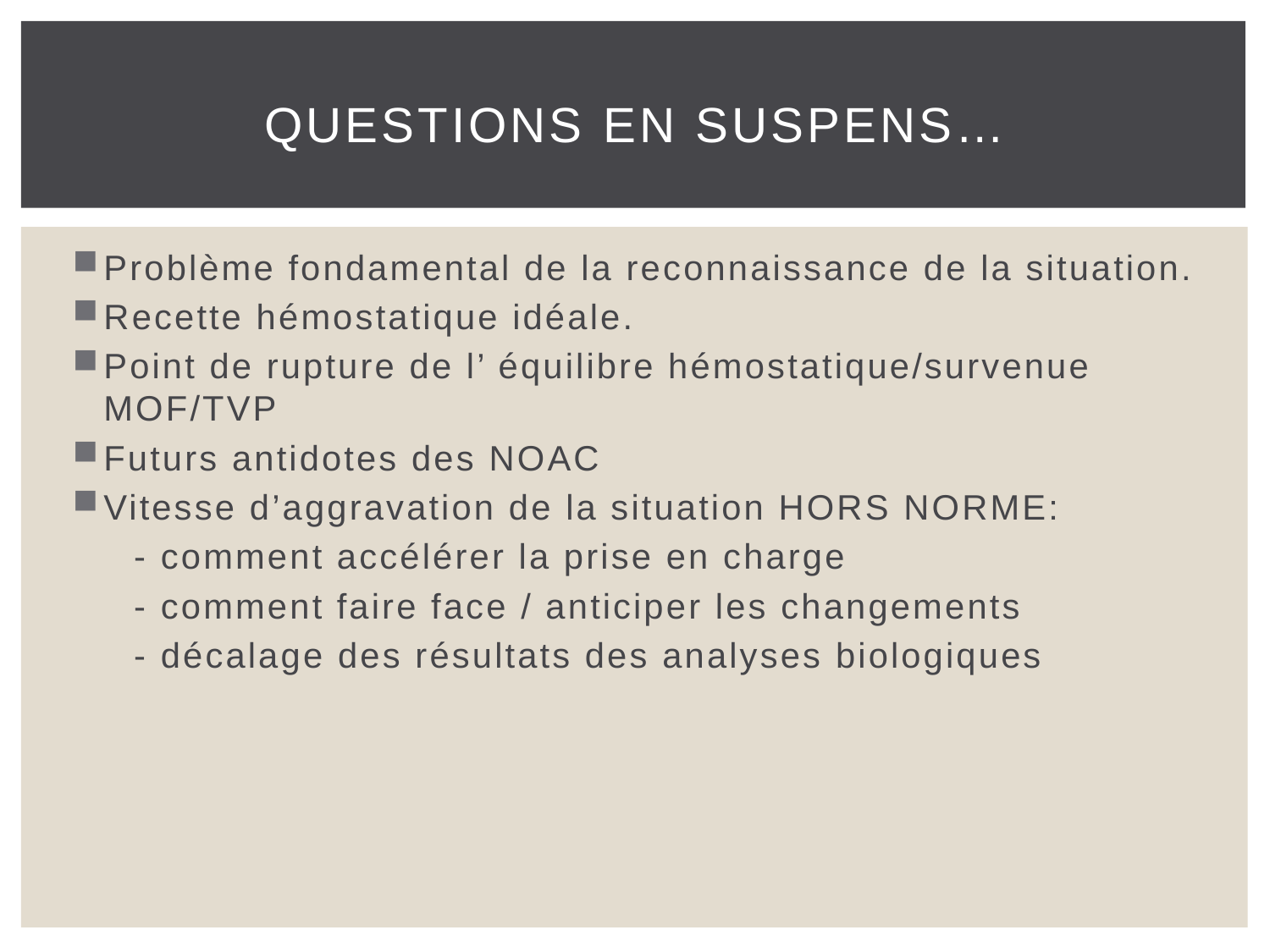

# Questions en suspens…
Problème fondamental de la reconnaissance de la situation.
Recette hémostatique idéale.
Point de rupture de l’ équilibre hémostatique/survenue MOF/TVP
Futurs antidotes des NOAC
Vitesse d’aggravation de la situation HORS NORME:
     - comment accélérer la prise en charge
     - comment faire face / anticiper les changements
     - décalage des résultats des analyses biologiques